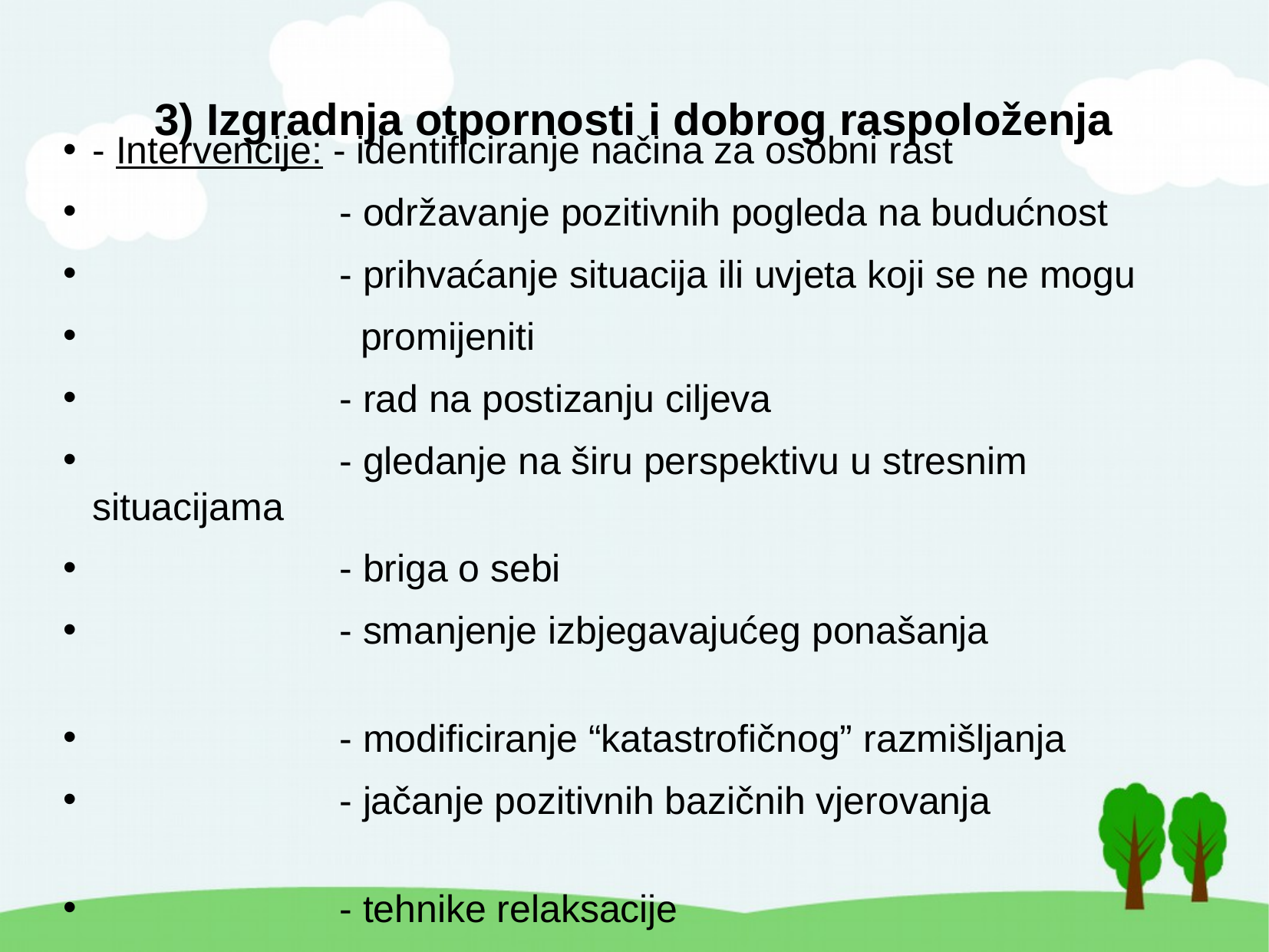

# 3) Izgradnja otpornosti i dobrog raspoloženja
- Intervencije: - identificiranje načina za osobni rast
                       - održavanje pozitivnih pogleda na budućnost
                       - prihvaćanje situacija ili uvjeta koji se ne mogu
                         promijeniti
                       - rad na postizanju ciljeva
                       - gledanje na širu perspektivu u stresnim situacijama
                       - briga o sebi
                       - smanjenje izbjegavajućeg ponašanja
                       - modificiranje “katastrofičnog” razmišljanja
                       - jačanje pozitivnih bazičnih vjerovanja
                       - tehnike relaksacije